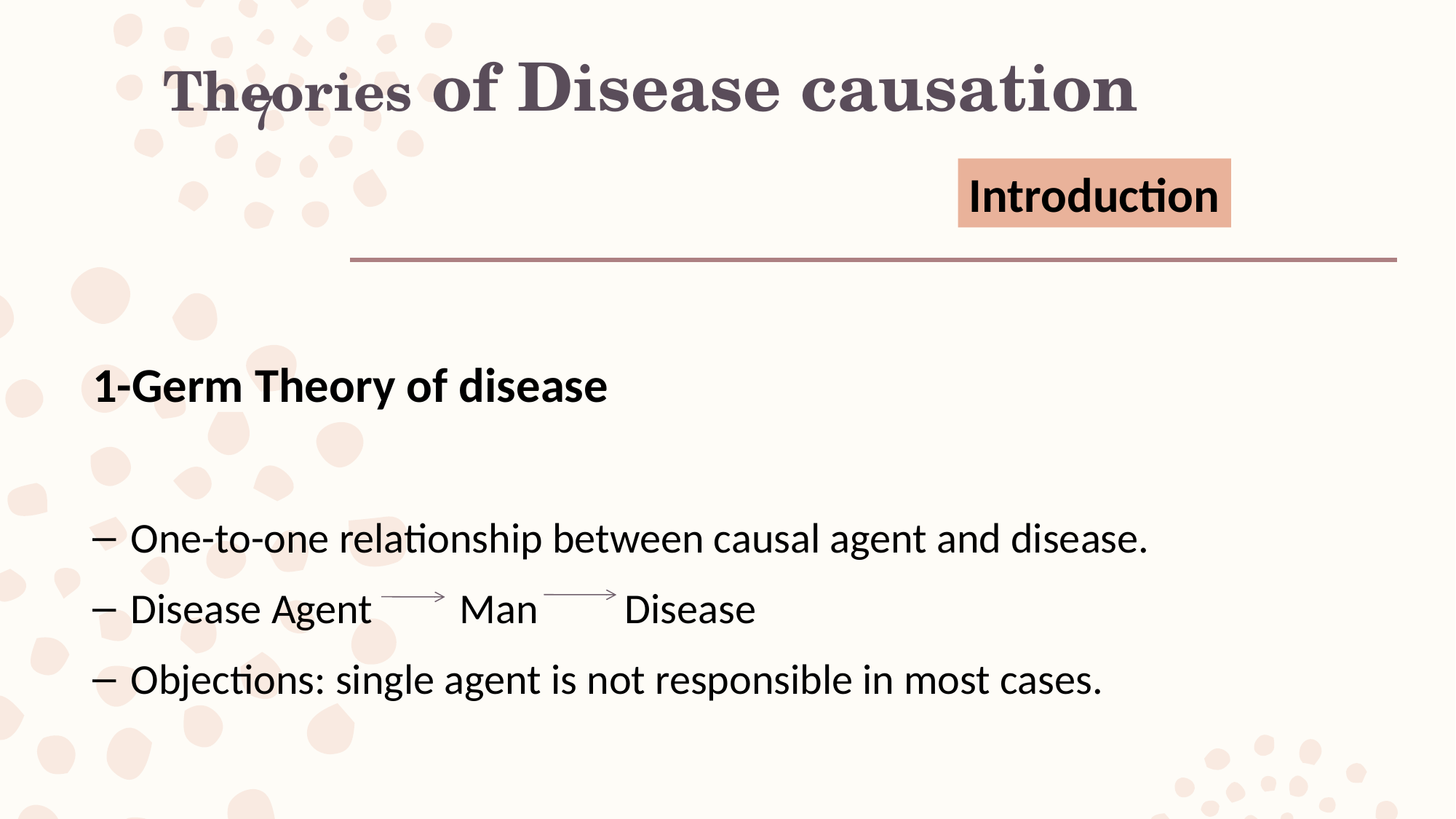

# Theories of Disease causation
7
Introduction

1-Germ Theory of disease

One-to-one relationship between causal agent and disease.
Disease Agent         Man         Disease
Objections: single agent is not responsible in most cases.